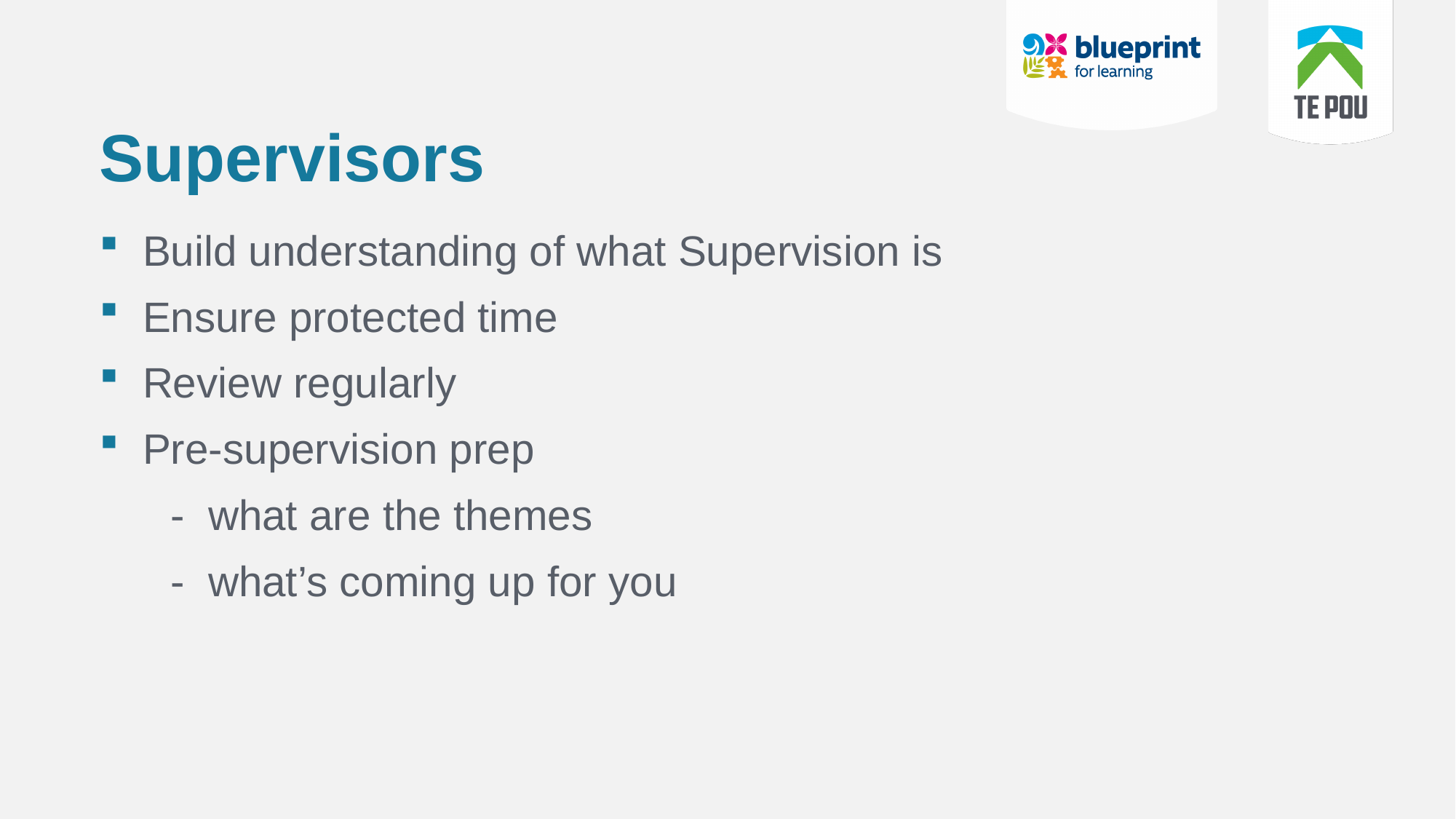

# Supervisors
Build understanding of what Supervision is
Ensure protected time
Review regularly
Pre-supervision prep
      -  what are the themes
      -  what’s coming up for you